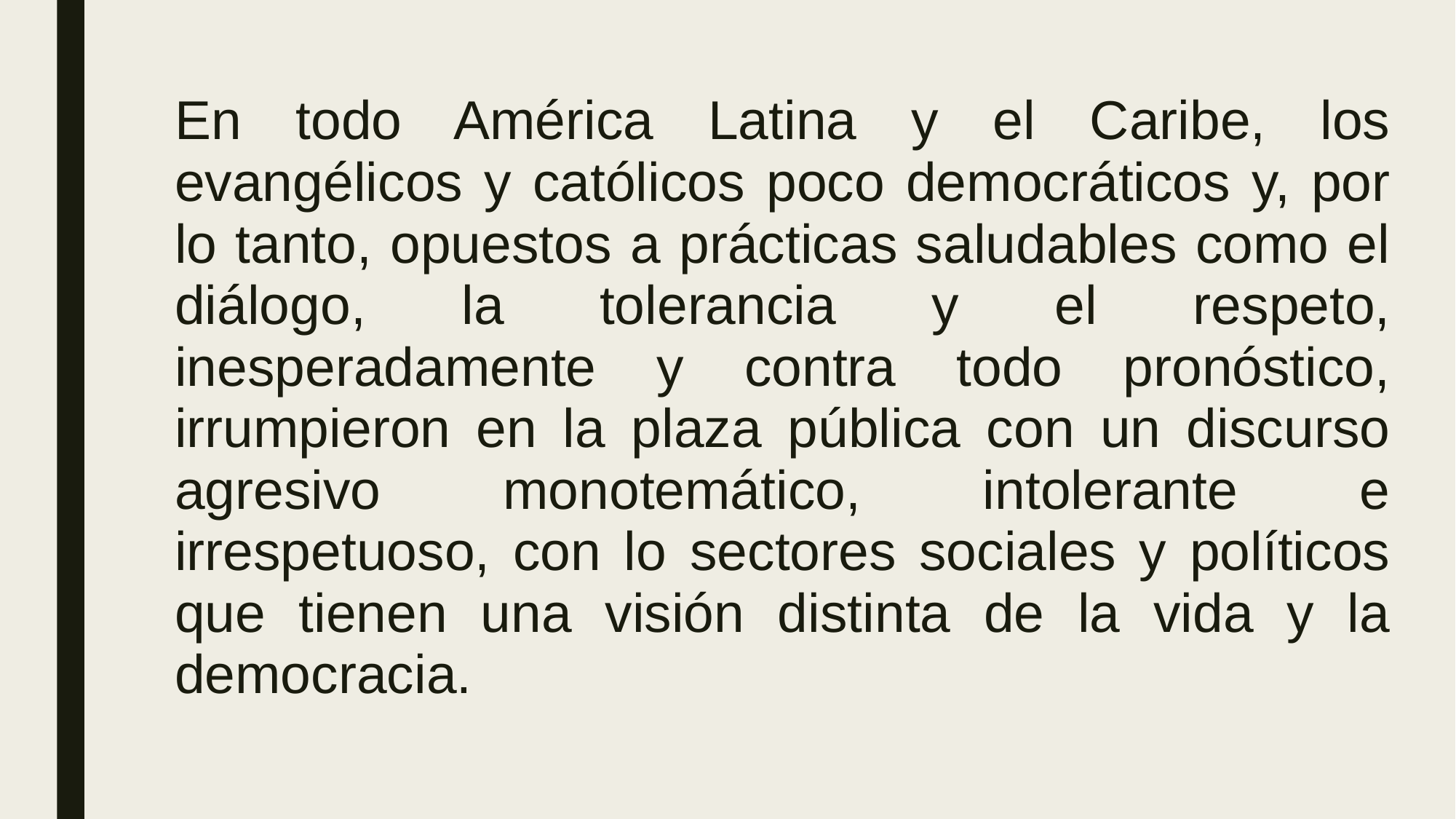

En todo América Latina y el Caribe, los evangélicos y católicos poco democráticos y, por lo tanto, opuestos a prácticas saludables como el diálogo, la tolerancia y el respeto, inesperadamente y contra todo pronóstico, irrumpieron en la plaza pública con un discurso agresivo monotemático, intolerante e irrespetuoso, con lo sectores sociales y políticos que tienen una visión distinta de la vida y la democracia.